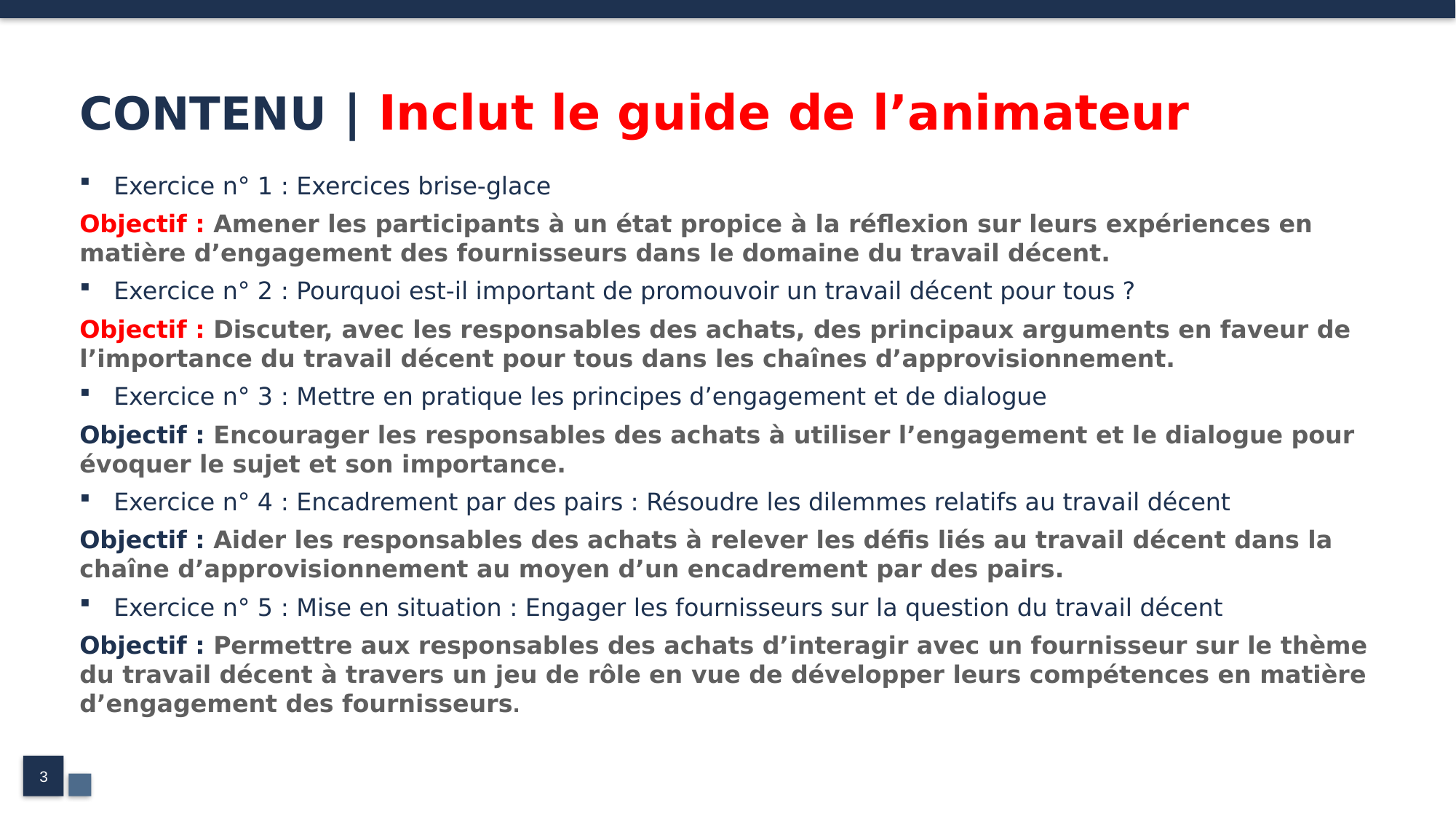

# CONTENU | Inclut le guide de l’animateur
Exercice n° 1 : Exercices brise-glace
Objectif : Amener les participants à un état propice à la réflexion sur leurs expériences en matière d’engagement des fournisseurs dans le domaine du travail décent.
Exercice n° 2 : Pourquoi est-il important de promouvoir un travail décent pour tous ?
Objectif : Discuter, avec les responsables des achats, des principaux arguments en faveur de l’importance du travail décent pour tous dans les chaînes d’approvisionnement.
Exercice n° 3 : Mettre en pratique les principes d’engagement et de dialogue
Objectif : Encourager les responsables des achats à utiliser l’engagement et le dialogue pour évoquer le sujet et son importance.
Exercice n° 4 : Encadrement par des pairs : Résoudre les dilemmes relatifs au travail décent
Objectif : Aider les responsables des achats à relever les défis liés au travail décent dans la chaîne d’approvisionnement au moyen d’un encadrement par des pairs.
Exercice n° 5 : Mise en situation : Engager les fournisseurs sur la question du travail décent
Objectif : Permettre aux responsables des achats d’interagir avec un fournisseur sur le thème du travail décent à travers un jeu de rôle en vue de développer leurs compétences en matière d’engagement des fournisseurs.

3